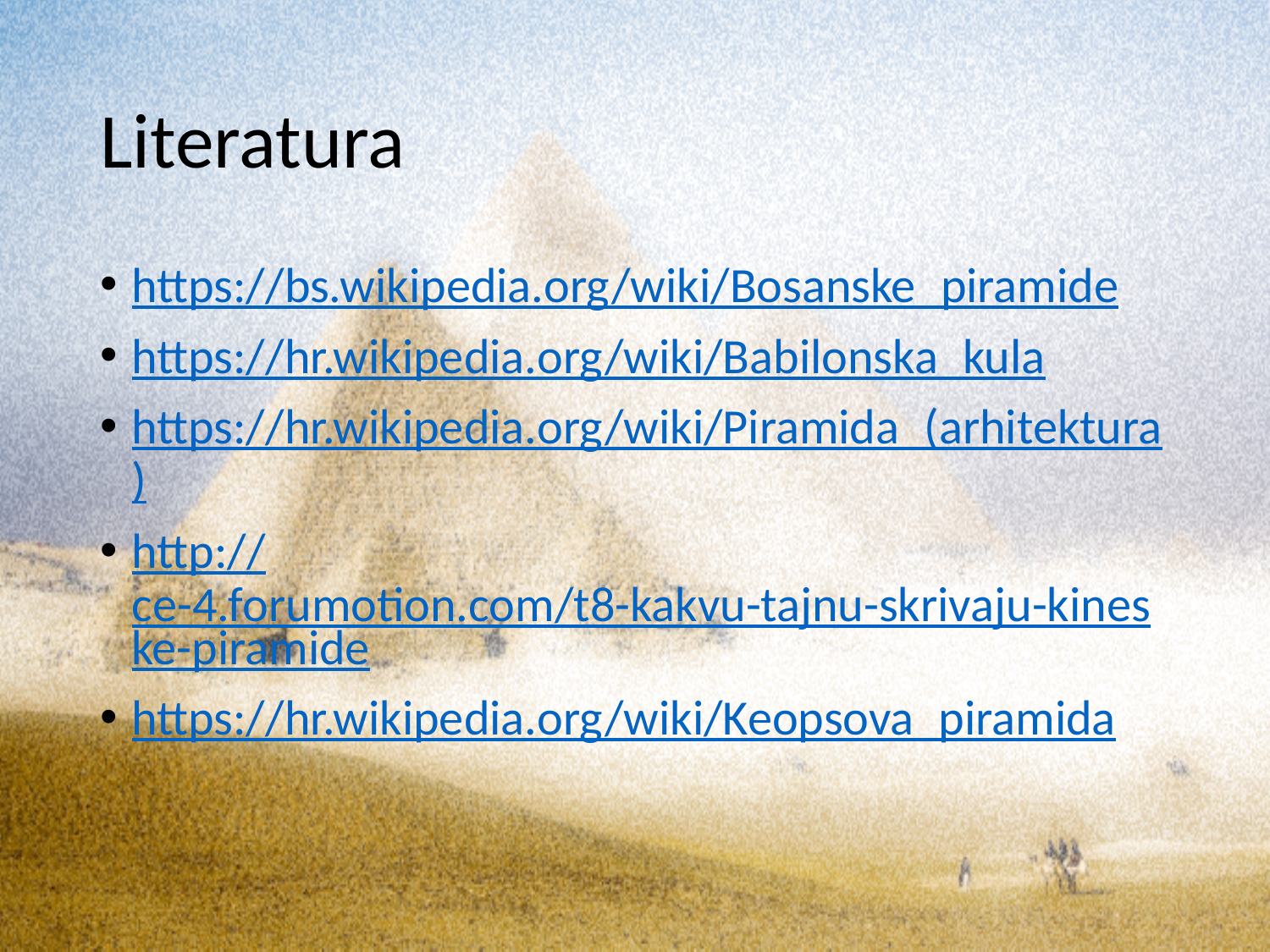

# Literatura
https://bs.wikipedia.org/wiki/Bosanske_piramide
https://hr.wikipedia.org/wiki/Babilonska_kula
https://hr.wikipedia.org/wiki/Piramida_(arhitektura)
http://ce-4.forumotion.com/t8-kakvu-tajnu-skrivaju-kineske-piramide
https://hr.wikipedia.org/wiki/Keopsova_piramida